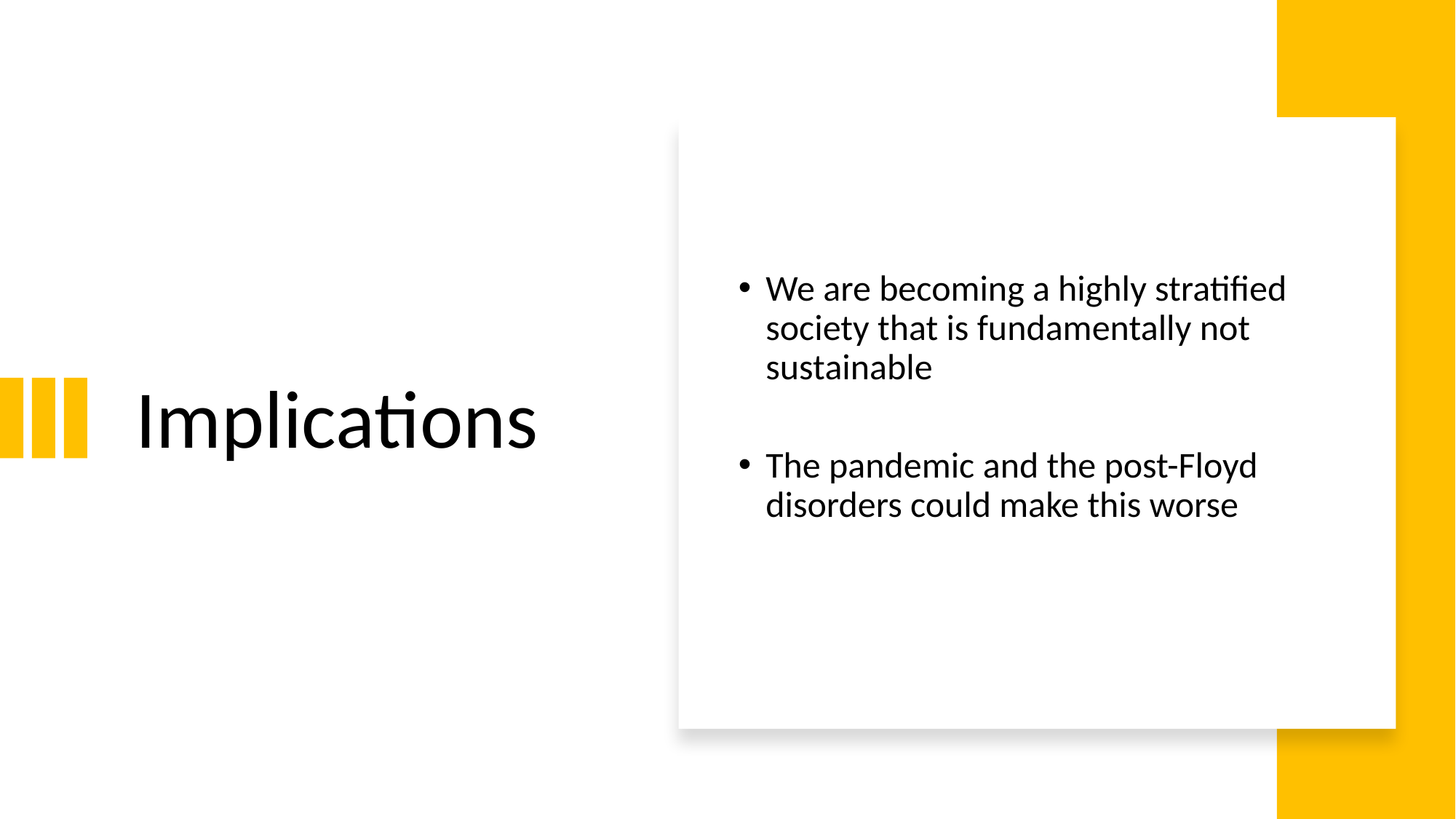

# Implications
We are becoming a highly stratified society that is fundamentally not sustainable
The pandemic and the post-Floyd disorders could make this worse